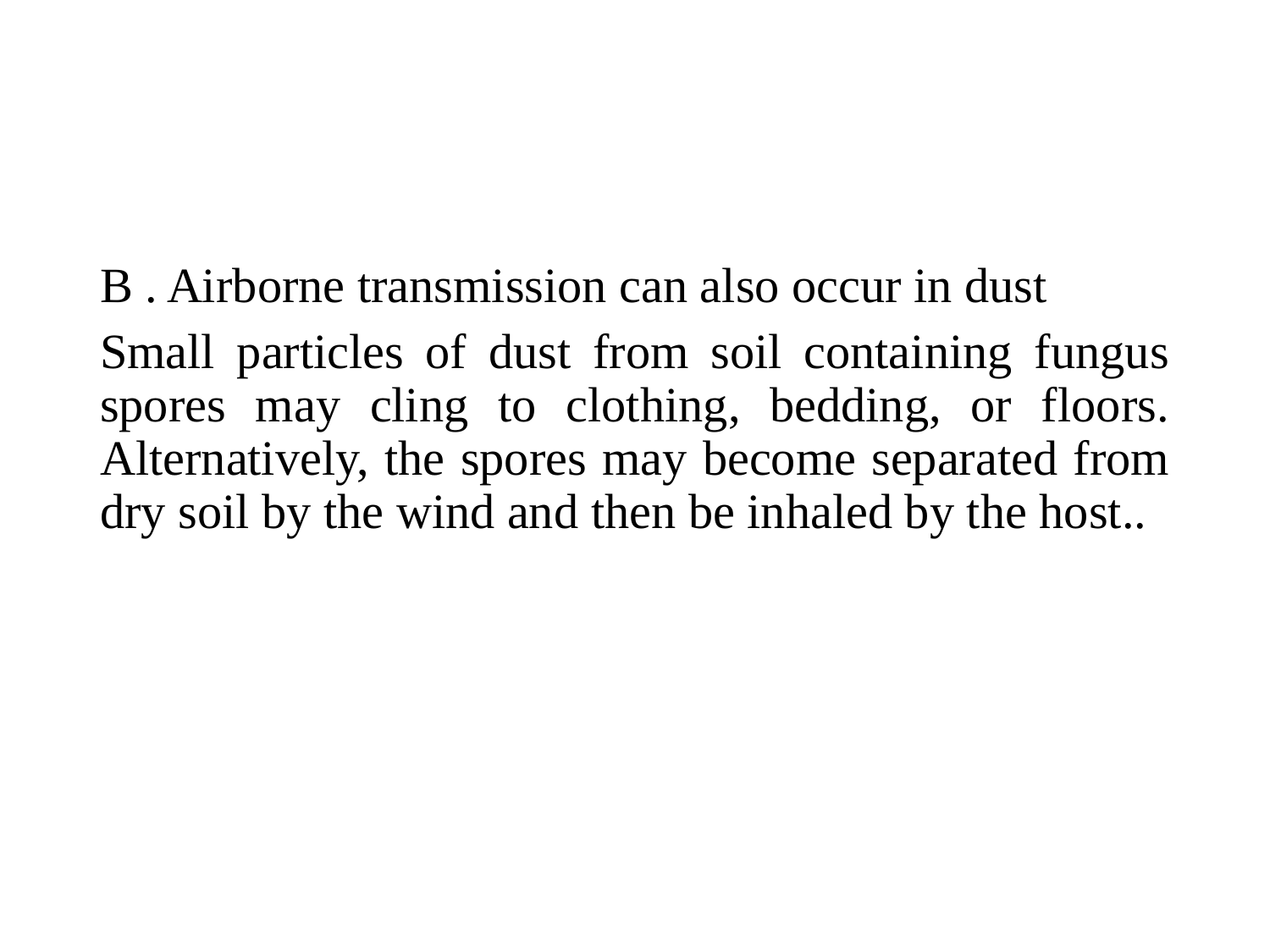

B . Airborne transmission can also occur in dust
Small particles of dust from soil containing fungus spores may cling to clothing, bedding, or floors. Alternatively, the spores may become separated from dry soil by the wind and then be inhaled by the host..